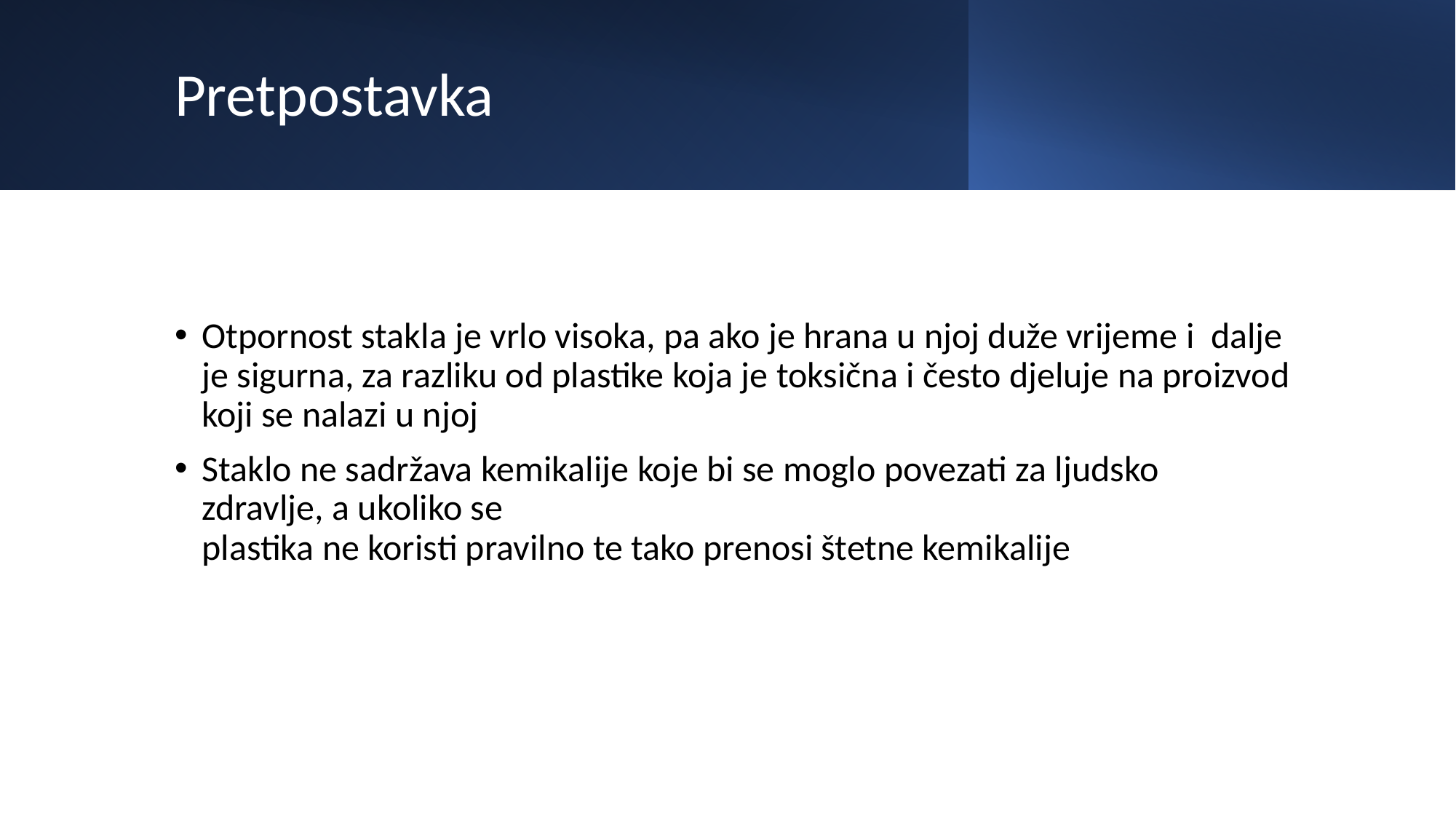

# Pretpostavka
Otpornost stakla je vrlo visoka, pa ako je hrana u njoj duže vrijeme i  dalje je sigurna, za razliku od plastike koja je toksična i često djeluje na proizvod koji se nalazi u njoj
Staklo ne sadržava kemikalije koje bi se moglo povezati za ljudsko    zdravlje, a ukoliko se plastika ne koristi pravilno te tako prenosi štetne kemikalije